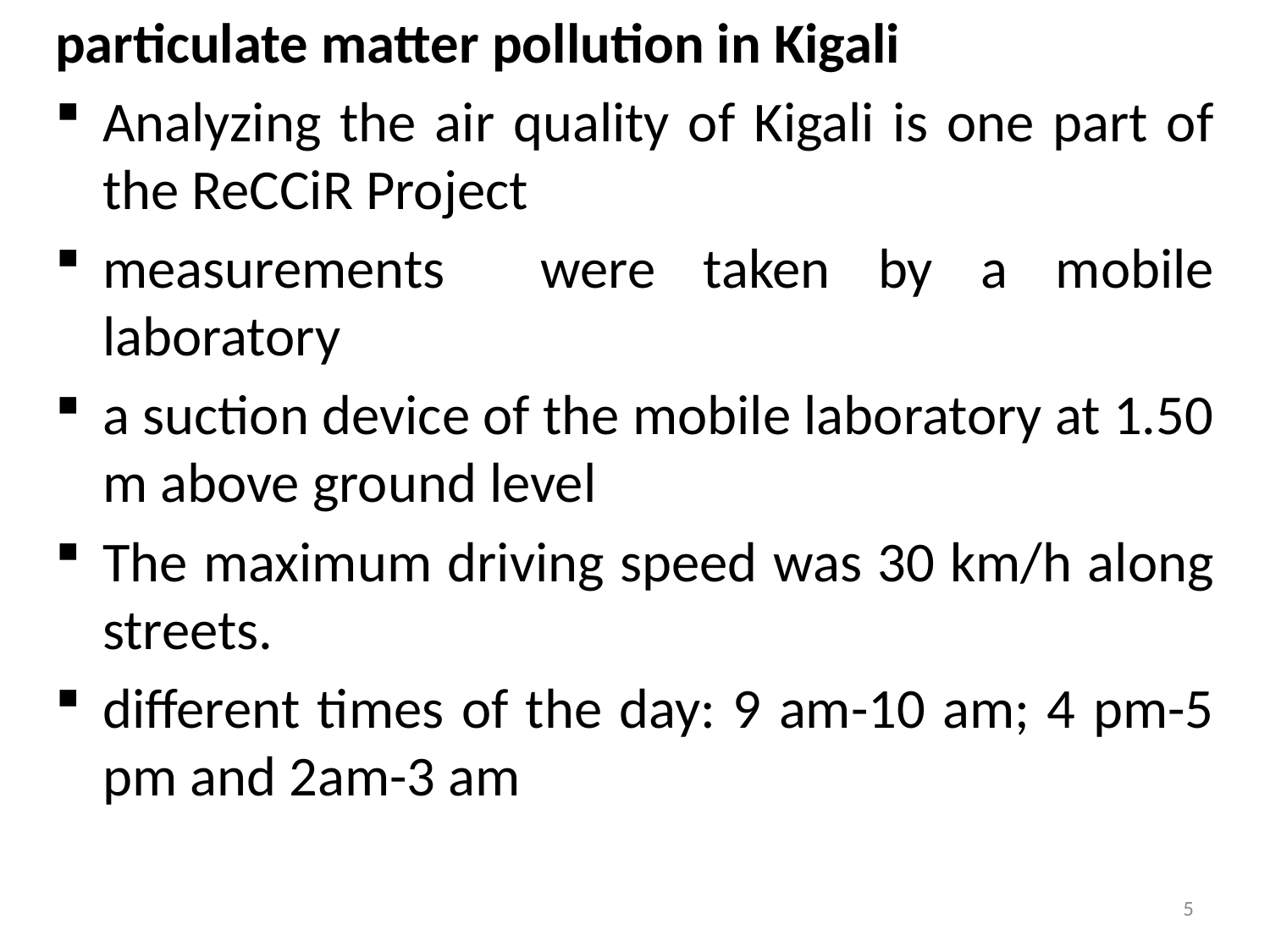

particulate matter pollution in Kigali
Analyzing the air quality of Kigali is one part of the ReCCiR Project
measurements  were taken by a mobile laboratory
a suction device of the mobile laboratory at 1.50 m above ground level
The maximum driving speed was 30 km/h along streets.
different times of the day: 9 am-10 am; 4 pm-5 pm and 2am-3 am

5